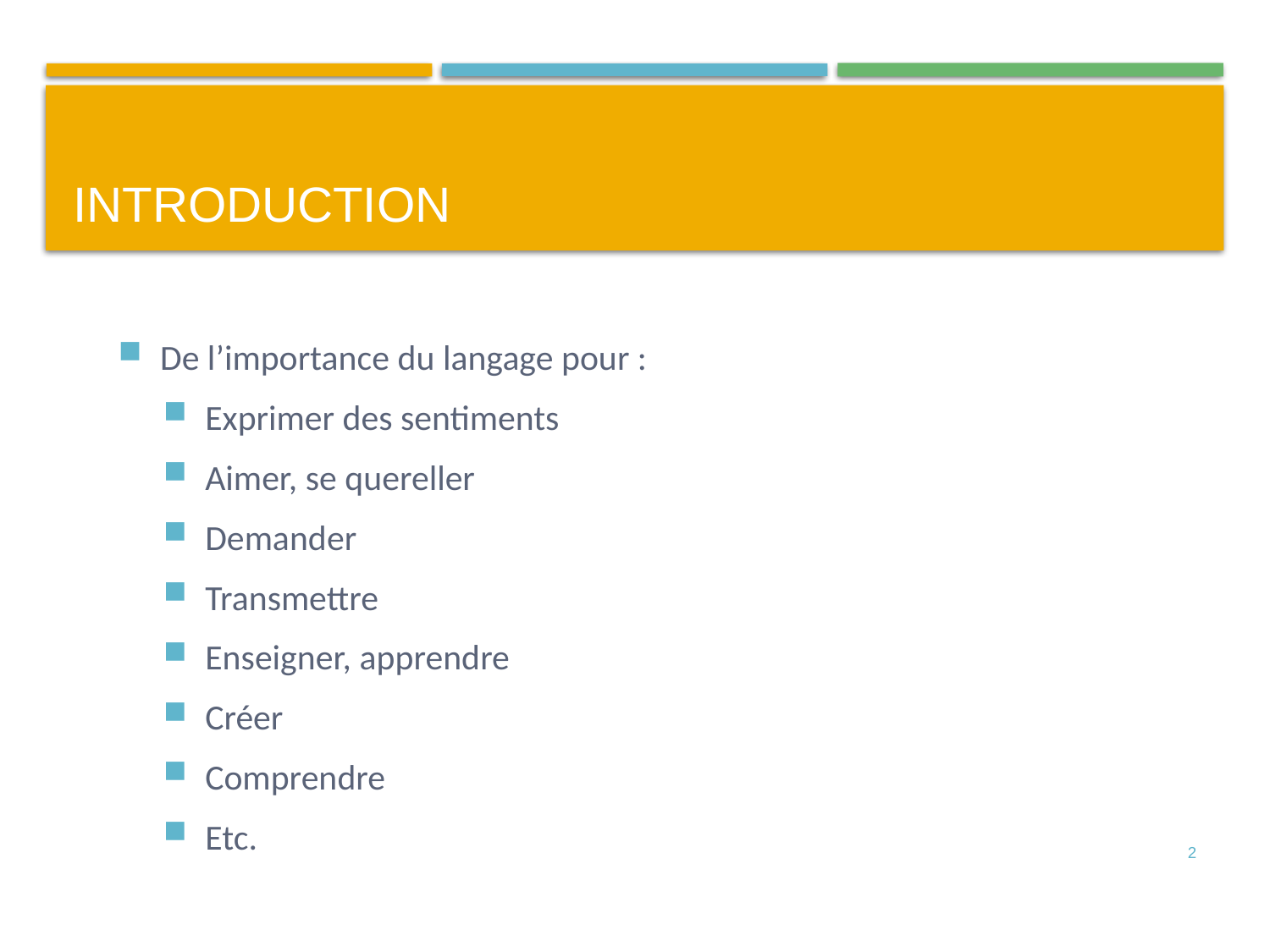

# introduction
De l’importance du langage pour :
Exprimer des sentiments
Aimer, se quereller
Demander
Transmettre
Enseigner, apprendre
Créer
Comprendre
Etc.
2